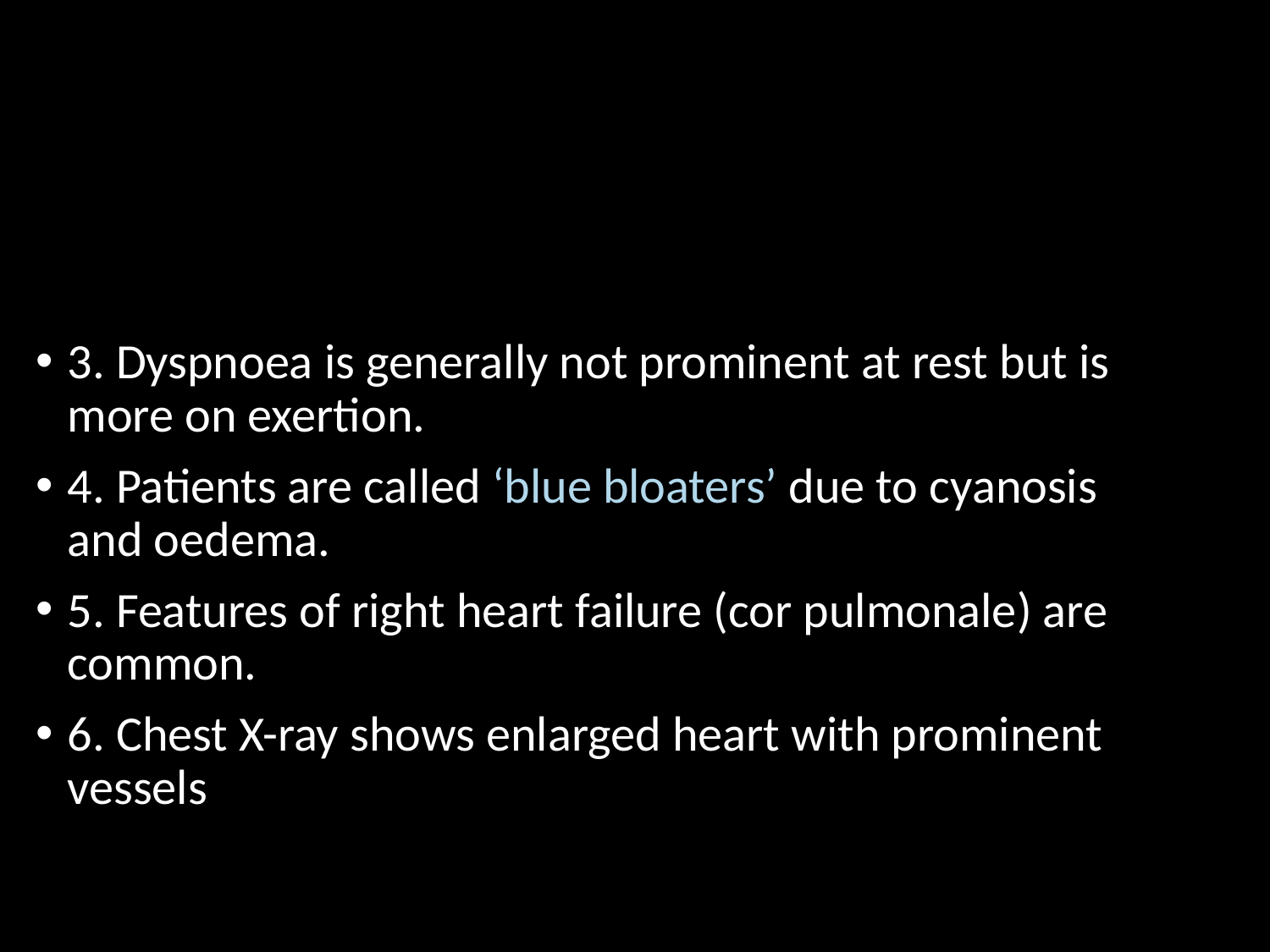

#

3. Dyspnoea is generally not prominent at rest but is more on exertion.
4. Patients are called ‘blue bloaters’ due to cyanosis and oedema.
5. Features of right heart failure (cor pulmonale) are common.
6. Chest X-ray shows enlarged heart with prominent vessels